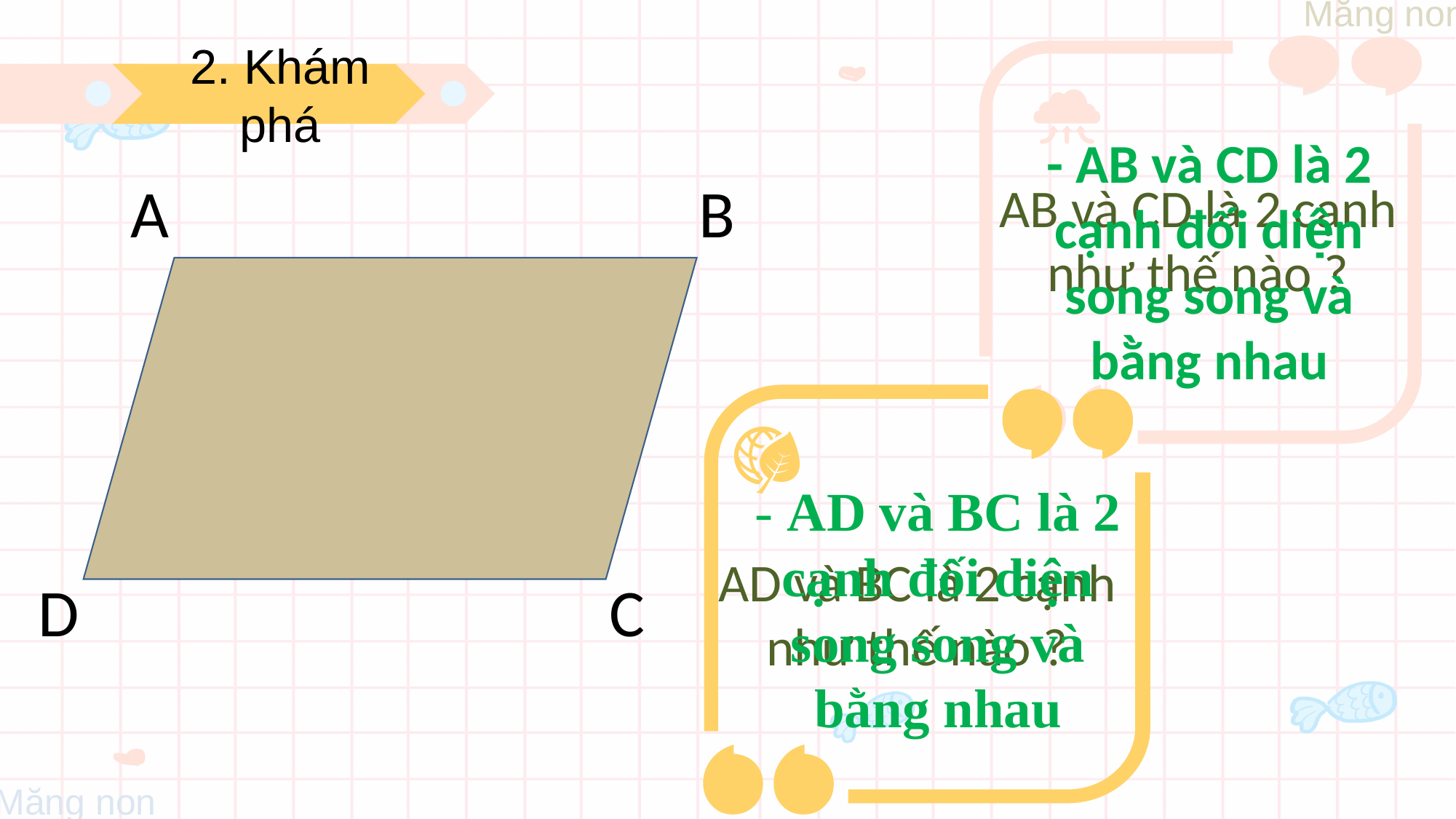

2. Khám phá

- AB và CD là 2 cạnh đối diện song song và bằng nhau

A
B
AB và CD là 2 cạnh như thế nào ?

- AD và BC là 2 cạnh đối diện song song và bằng nhau

AD và BC là 2 cạnh như thế nào ?
D
C